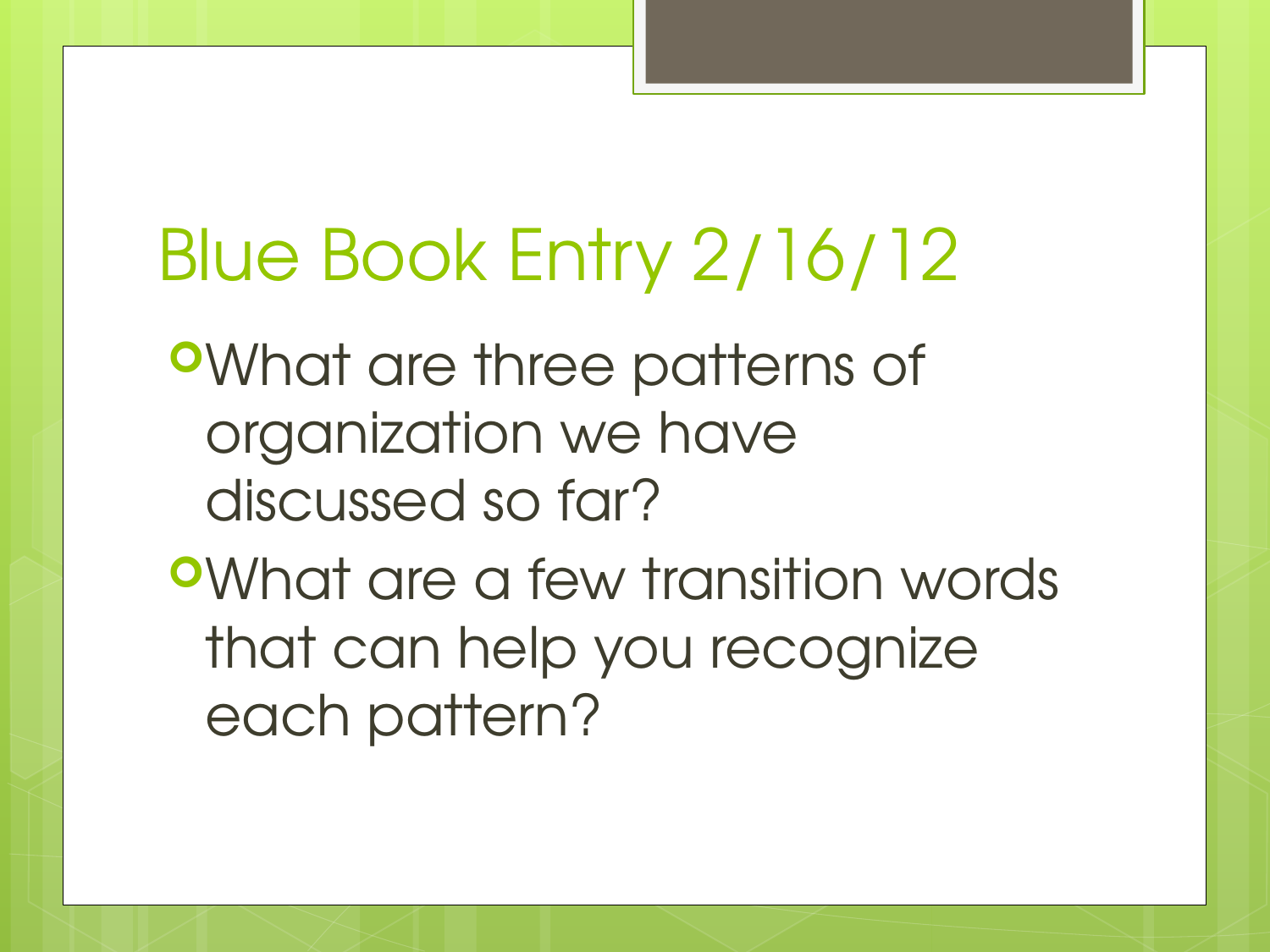

# Blue Book Entry 2/16/12
What are three patterns of organization we have discussed so far?
What are a few transition words that can help you recognize each pattern?